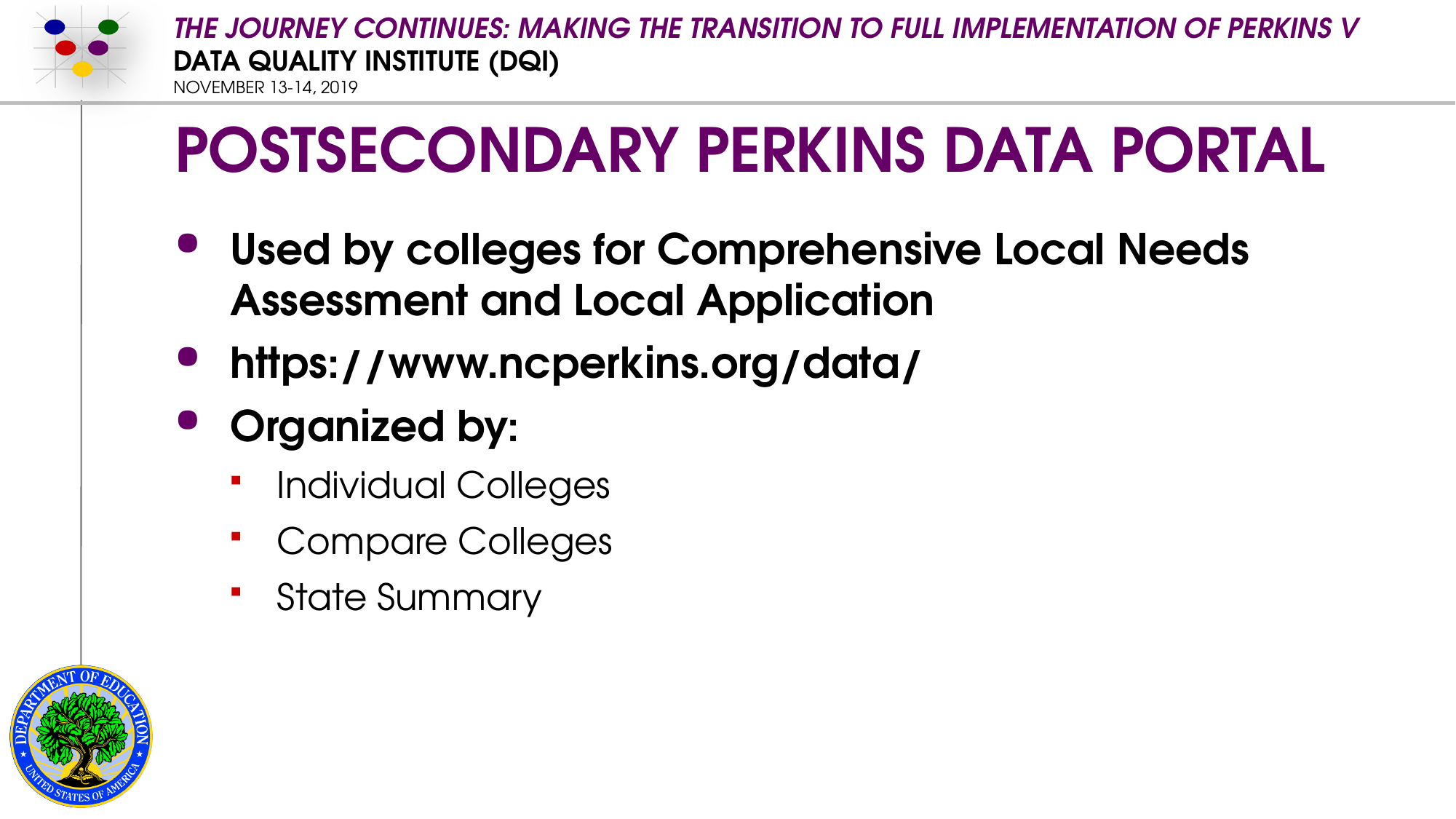

# Postsecondary Perkins Data Portal
Used by colleges for Comprehensive Local Needs Assessment and Local Application
https://www.ncperkins.org/data/
Organized by:
Individual Colleges
Compare Colleges
State Summary